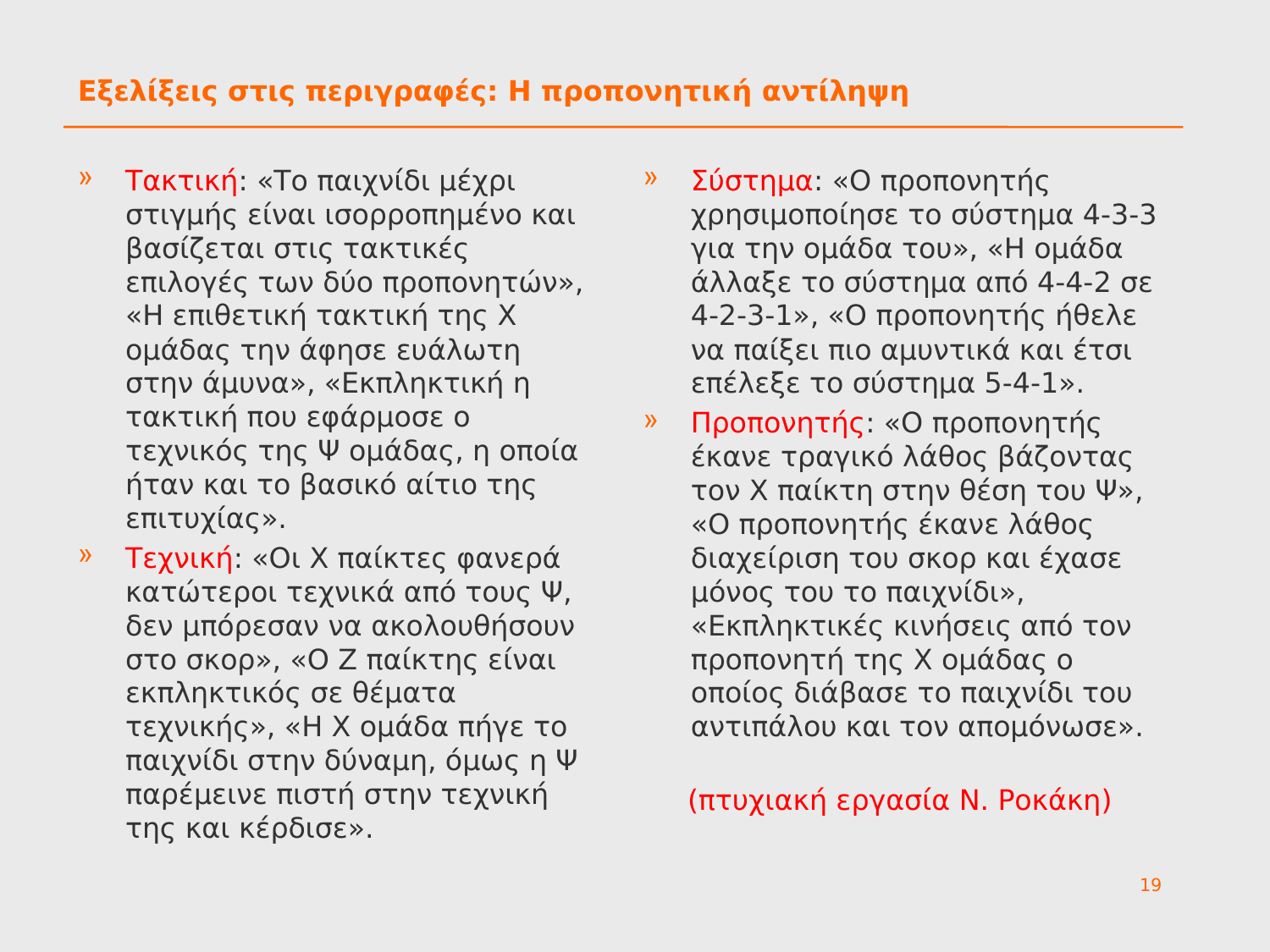

# Εξελίξεις στις περιγραφές: Η προπονητική αντίληψη
Τακτική: «Το παιχνίδι μέχρι στιγμής είναι ισορροπημένο και βασίζεται στις τακτικές επιλογές των δύο προπονητών», «Η επιθετική τακτική της Χ ομάδας την άφησε ευάλωτη στην άμυνα», «Εκπληκτική η τακτική που εφάρμοσε ο τεχνικός της Ψ ομάδας, η οποία ήταν και το βασικό αίτιο της επιτυχίας».
Τεχνική: «Οι Χ παίκτες φανερά κατώτεροι τεχνικά από τους Ψ, δεν μπόρεσαν να ακολουθήσουν στο σκορ», «Ο Ζ παίκτης είναι εκπληκτικός σε θέματα τεχνικής», «Η Χ ομάδα πήγε το παιχνίδι στην δύναμη, όμως η Ψ παρέμεινε πιστή στην τεχνική της και κέρδισε».

Σύστημα: «Ο προπονητής χρησιμοποίησε το σύστημα 4-3-3 για την ομάδα του», «Η ομάδα άλλαξε το σύστημα από 4-4-2 σε 4-2-3-1», «Ο προπονητής ήθελε να παίξει πιο αμυντικά και έτσι επέλεξε το σύστημα 5-4-1».
Προπονητής: «Ο προπονητής έκανε τραγικό λάθος βάζοντας τον Χ παίκτη στην θέση του Ψ», «Ο προπονητής έκανε λάθος διαχείριση του σκορ και έχασε μόνος του το παιχνίδι», «Εκπληκτικές κινήσεις από τον προπονητή της Χ ομάδας ο οποίος διάβασε το παιχνίδι του αντιπάλου και τον απομόνωσε».
     (πτυχιακή εργασία Ν. Ροκάκη)
19